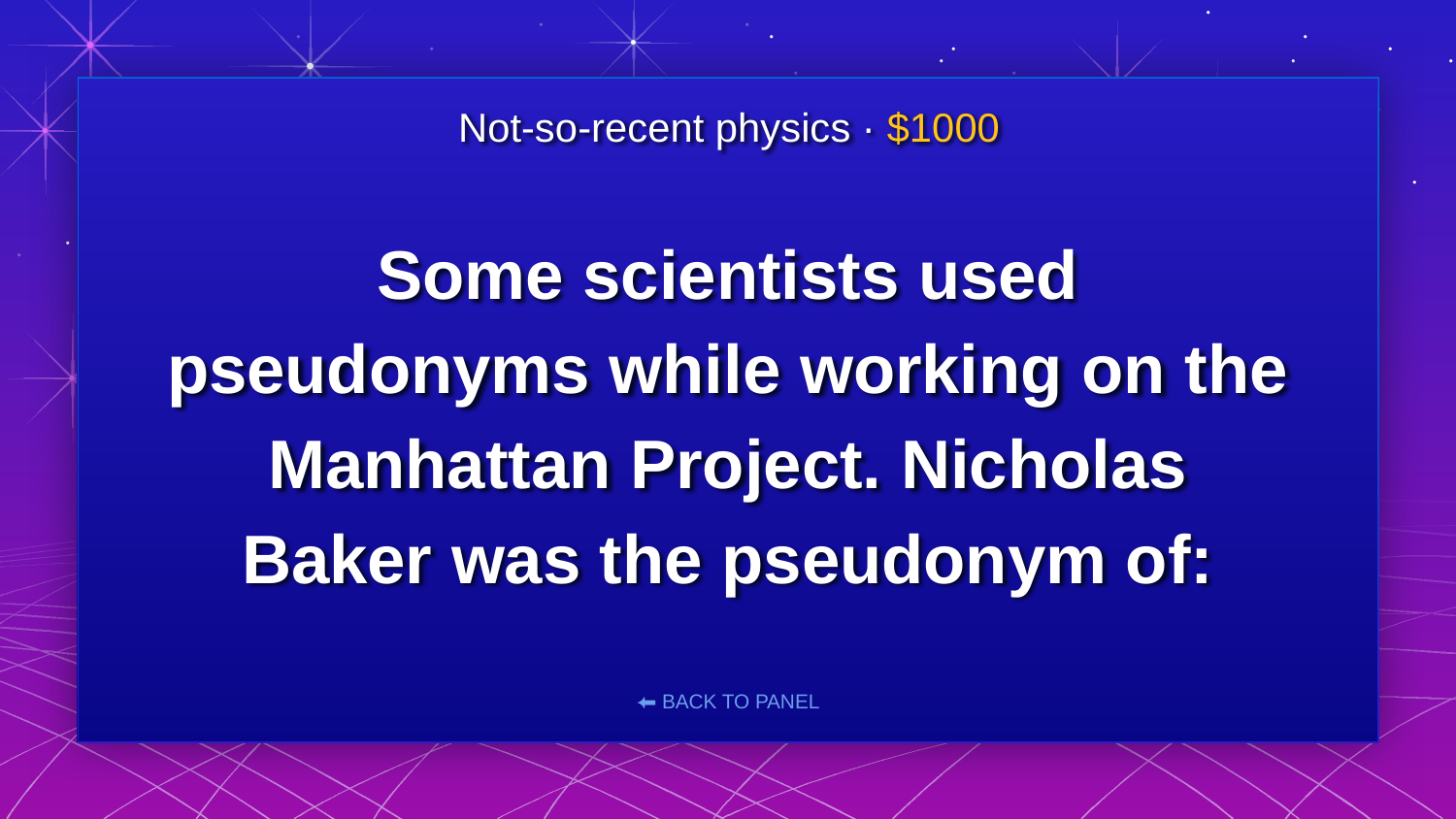

Not-so-recent physics · $1000
# Some scientists used pseudonyms while working on the Manhattan Project. Nicholas Baker was the pseudonym of: